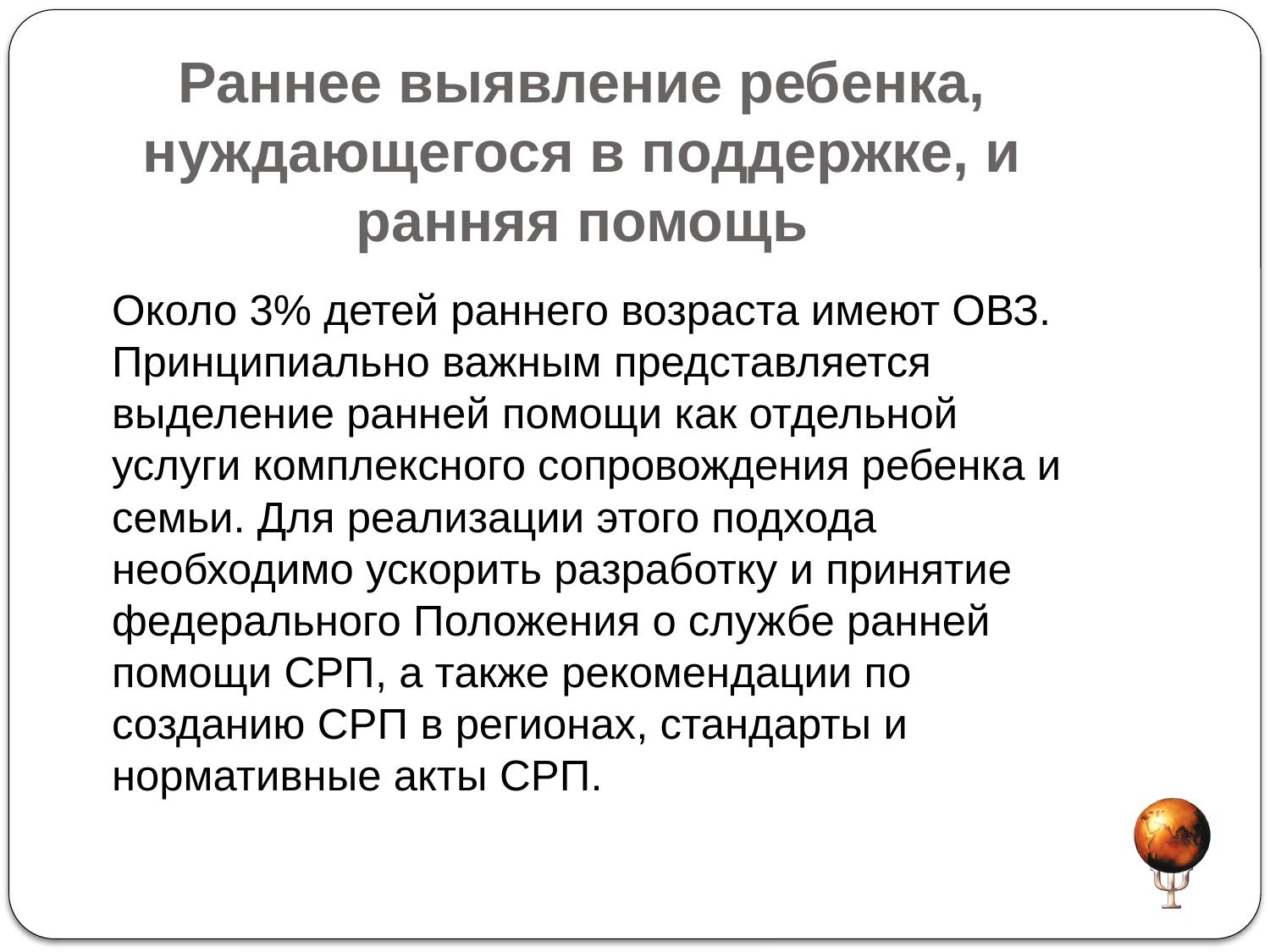

# Раннее выявление ребенка, нуждающегося в поддержке, и ранняя помощь
		Около 3% детей раннего возраста имеют ОВЗ. Принципиально важным представляется выделение ранней помощи как отдельной услуги комплексного сопровождения ребенка и семьи. Для реализации этого подхода необходимо ускорить разработку и принятие федерального Положения о службе ранней помощи СРП, а также рекомендации по созданию СРП в регионах, стандарты и нормативные акты СРП.